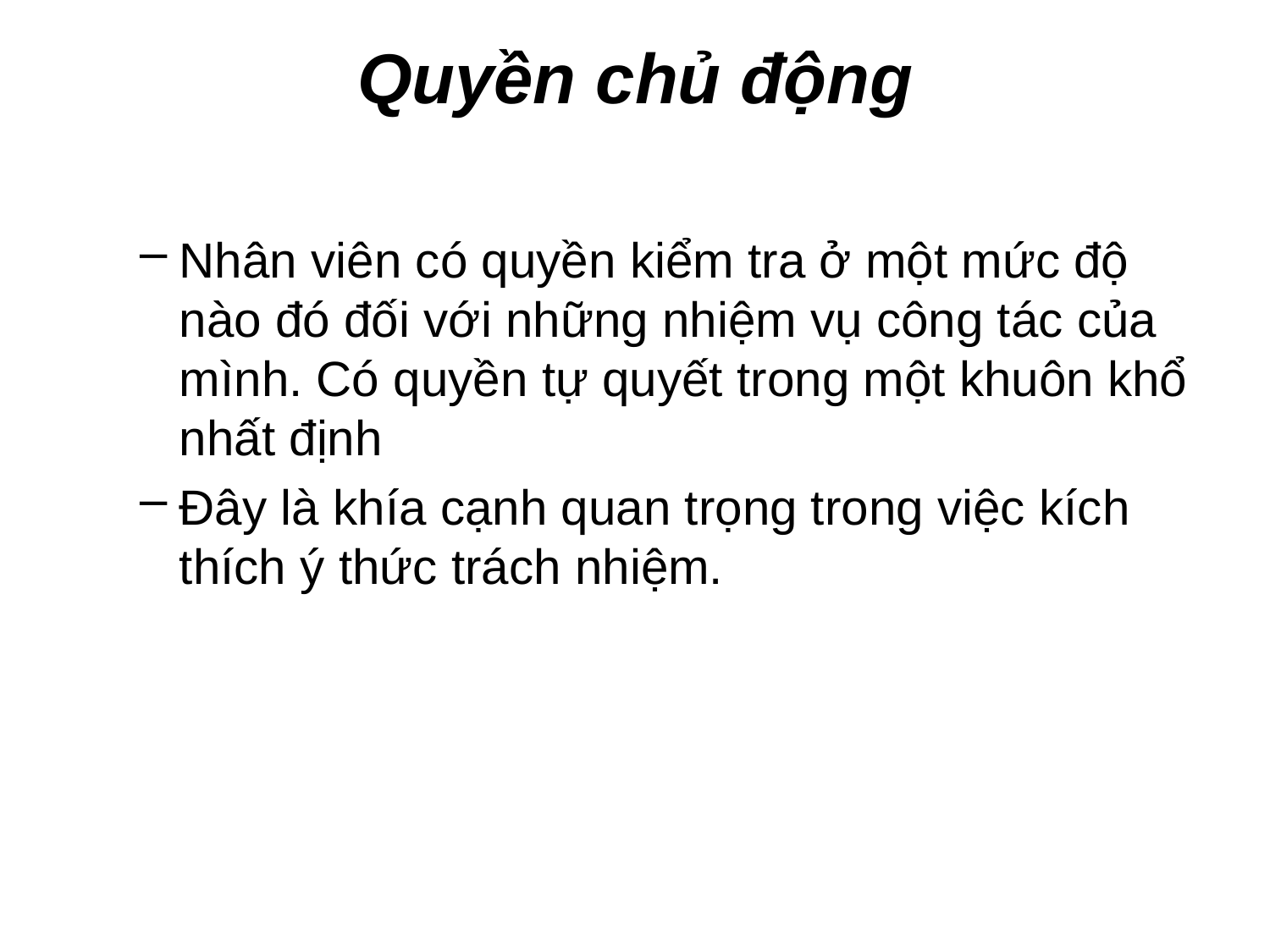

# Quyền chủ động
Nhân viên có quyền kiểm tra ở một mức độ nào đó đối với những nhiệm vụ công tác của mình. Có quyền tự quyết trong một khuôn khổ nhất định
Đây là khía cạnh quan trọng trong việc kích thích ý thức trách nhiệm.